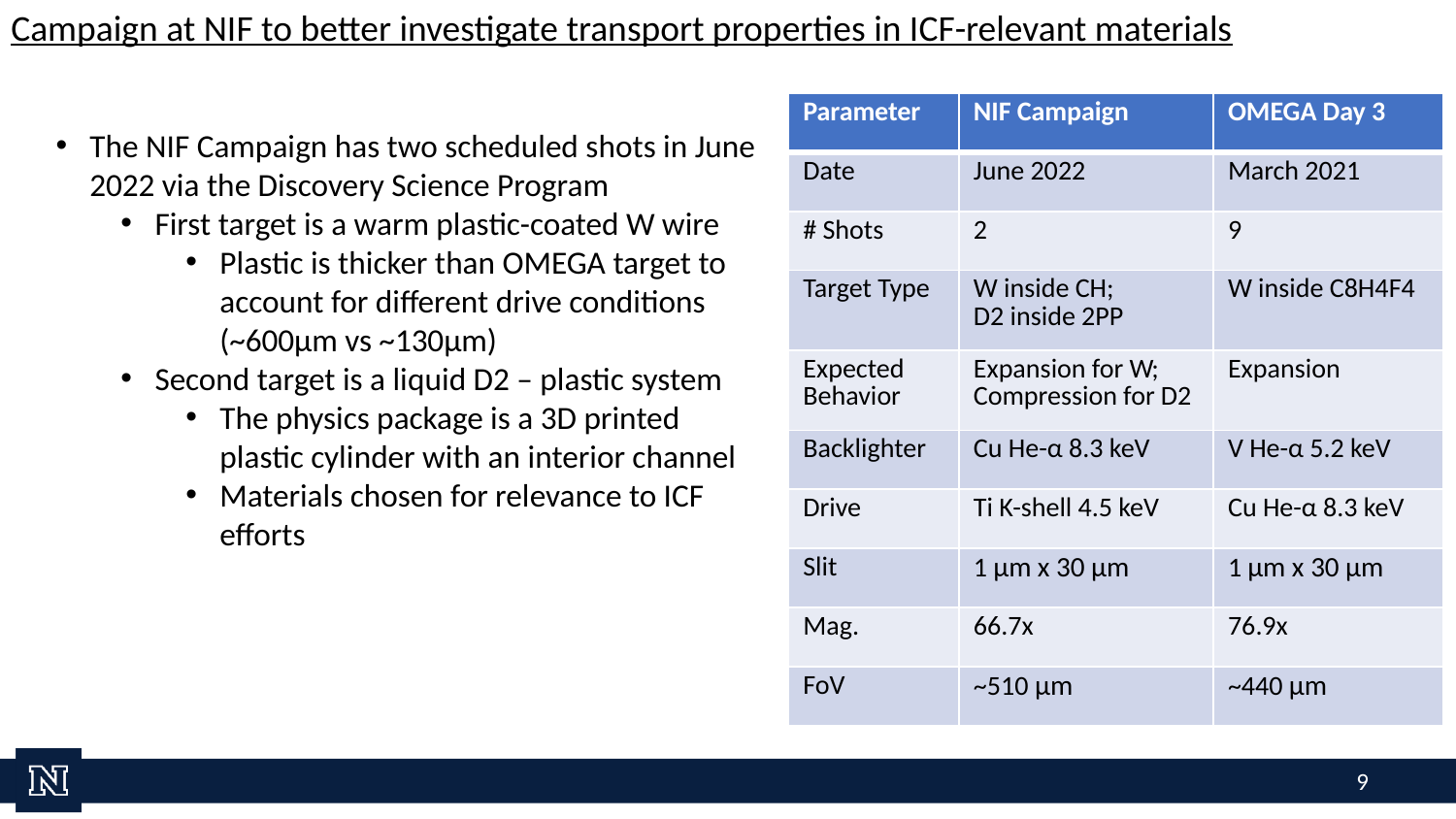

Campaign at NIF to better investigate transport properties in ICF-relevant materials
| Parameter | NIF Campaign | OMEGA Day 3 |
| --- | --- | --- |
| Date | June 2022 | March 2021 |
| # Shots | 2 | 9 |
| Target Type | W inside CH; D2 inside 2PP | W inside C8H4F4 |
| Expected Behavior | Expansion for W; Compression for D2 | Expansion |
| Backlighter | Cu He-α 8.3 keV | V He-α 5.2 keV |
| Drive | Ti K-shell 4.5 keV | Cu He-α 8.3 keV |
| Slit | 1 μm x 30 μm | 1 μm x 30 μm |
| Mag. | 66.7x | 76.9x |
| FoV | ~510 μm | ~440 μm |
The NIF Campaign has two scheduled shots in June 2022 via the Discovery Science Program
First target is a warm plastic-coated W wire
Plastic is thicker than OMEGA target to account for different drive conditions (~600μm vs ~130μm)
Second target is a liquid D2 – plastic system
The physics package is a 3D printed plastic cylinder with an interior channel
Materials chosen for relevance to ICF efforts

9